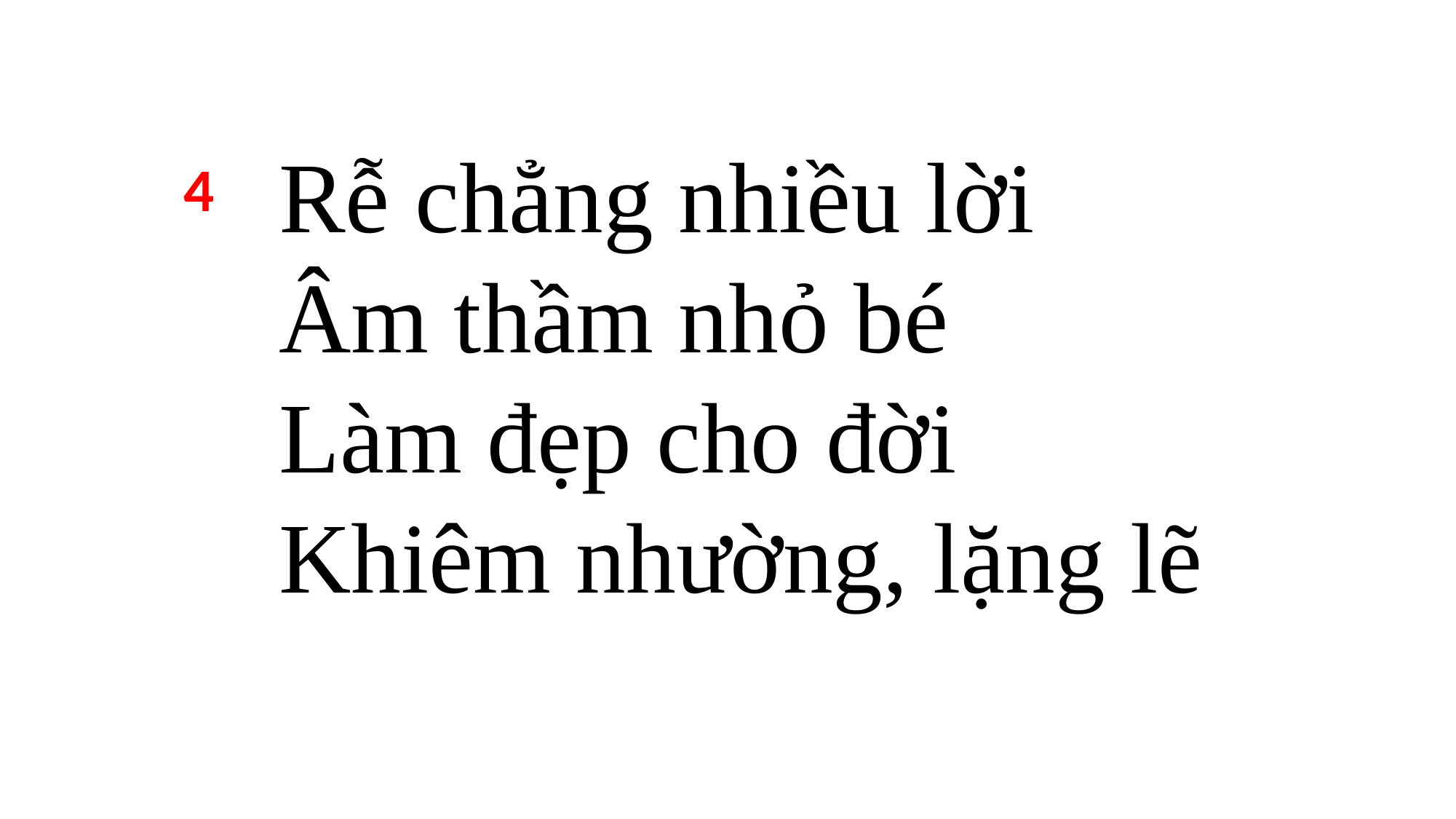

Rễ chẳng nhiều lời
Âm thầm nhỏ bé
Làm đẹp cho đời
Khiêm nhường, lặng lẽ
4